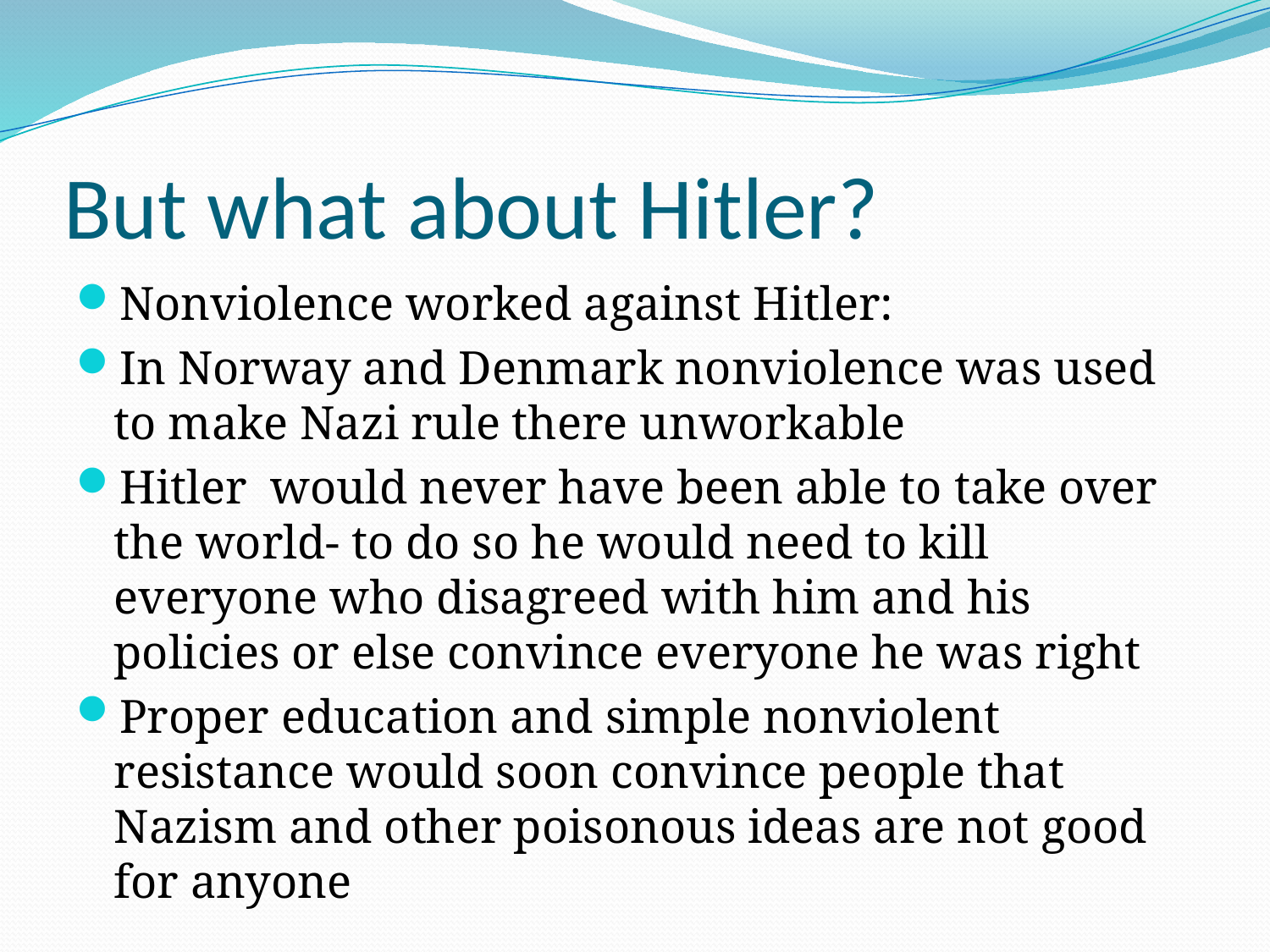

# But what about Hitler?
Nonviolence worked against Hitler:
In Norway and Denmark nonviolence was used to make Nazi rule there unworkable
Hitler  would never have been able to take over the world- to do so he would need to kill everyone who disagreed with him and his policies or else convince everyone he was right
Proper education and simple nonviolent resistance would soon convince people that Nazism and other poisonous ideas are not good for anyone